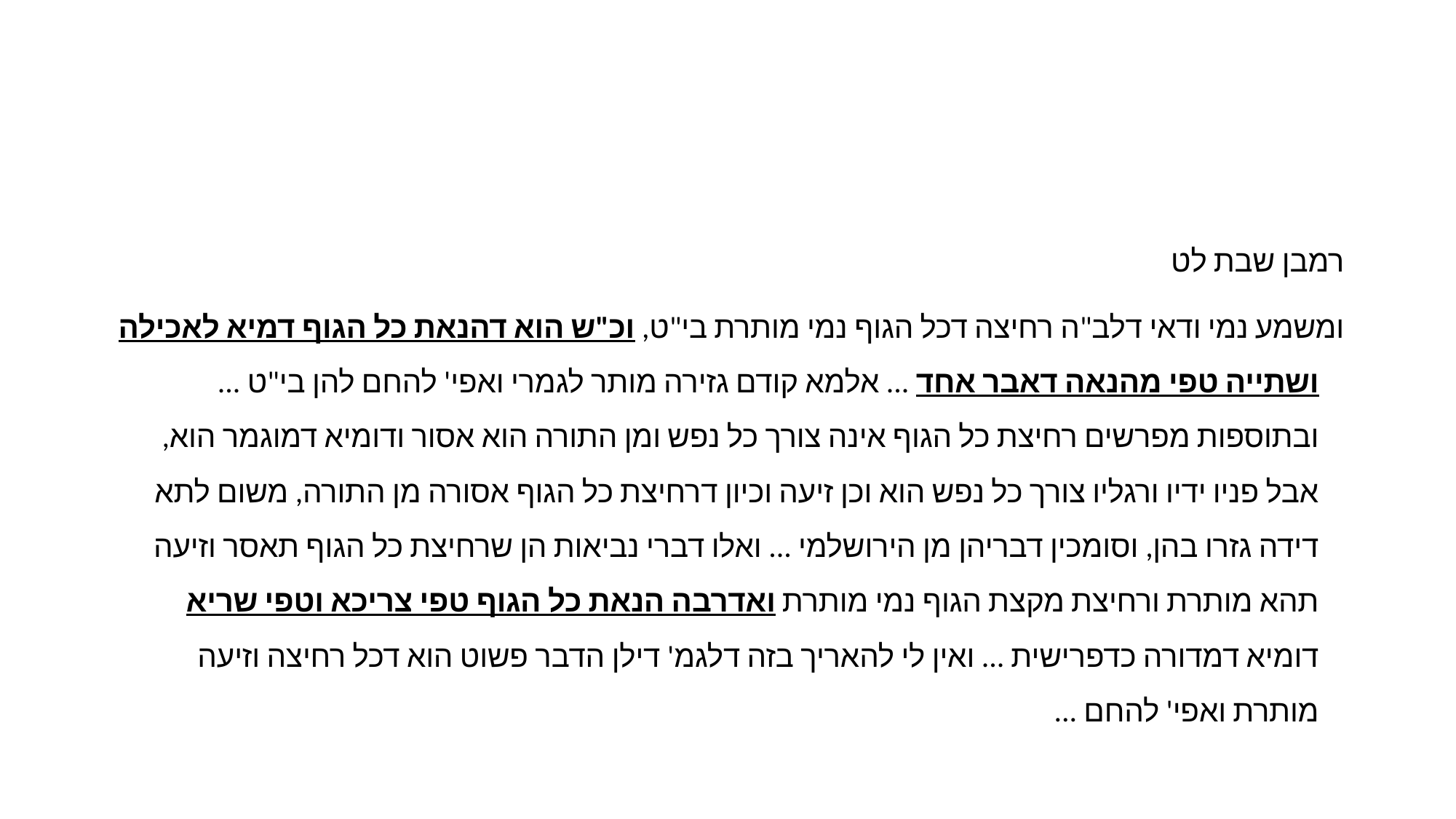

#
רמבן שבת לט
ומשמע נמי ודאי דלב"ה רחיצה דכל הגוף נמי מותרת בי"ט, וכ"ש הוא דהנאת כל הגוף דמיא לאכילה ושתייה טפי מהנאה דאבר אחד ... אלמא קודם גזירה מותר לגמרי ואפי' להחם להן בי"ט ... ובתוספות מפרשים רחיצת כל הגוף אינה צורך כל נפש ומן התורה הוא אסור ודומיא דמוגמר הוא, אבל פניו ידיו ורגליו צורך כל נפש הוא וכן זיעה וכיון דרחיצת כל הגוף אסורה מן התורה, משום לתא דידה גזרו בהן, וסומכין דבריהן מן הירושלמי ... ואלו דברי נביאות הן שרחיצת כל הגוף תאסר וזיעה תהא מותרת ורחיצת מקצת הגוף נמי מותרת ואדרבה הנאת כל הגוף טפי צריכא וטפי שריא דומיא דמדורה כדפרישית ... ואין לי להאריך בזה דלגמ' דילן הדבר פשוט הוא דכל רחיצה וזיעה מותרת ואפי' להחם ...